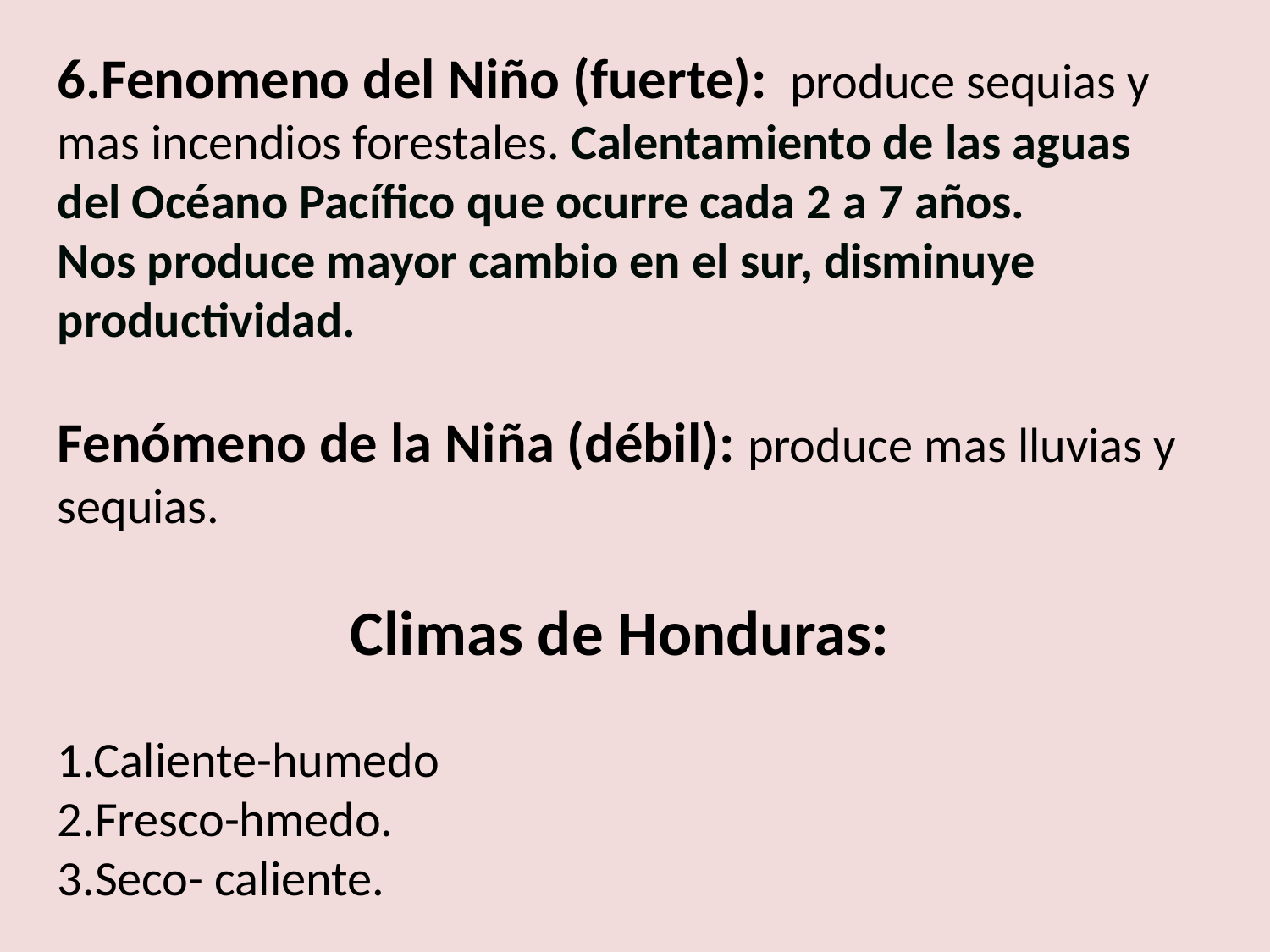

6.Fenomeno del Niño (fuerte):  produce sequias y mas incendios forestales. Calentamiento de las aguas del Océano Pacífico que ocurre cada 2 a 7 años.
Nos produce mayor cambio en el sur, disminuye productividad.

Fenómeno de la Niña (débil): produce mas lluvias y sequias.

Climas de Honduras:

1.Caliente-humedo
2.Fresco-hmedo.
3.Seco- caliente.